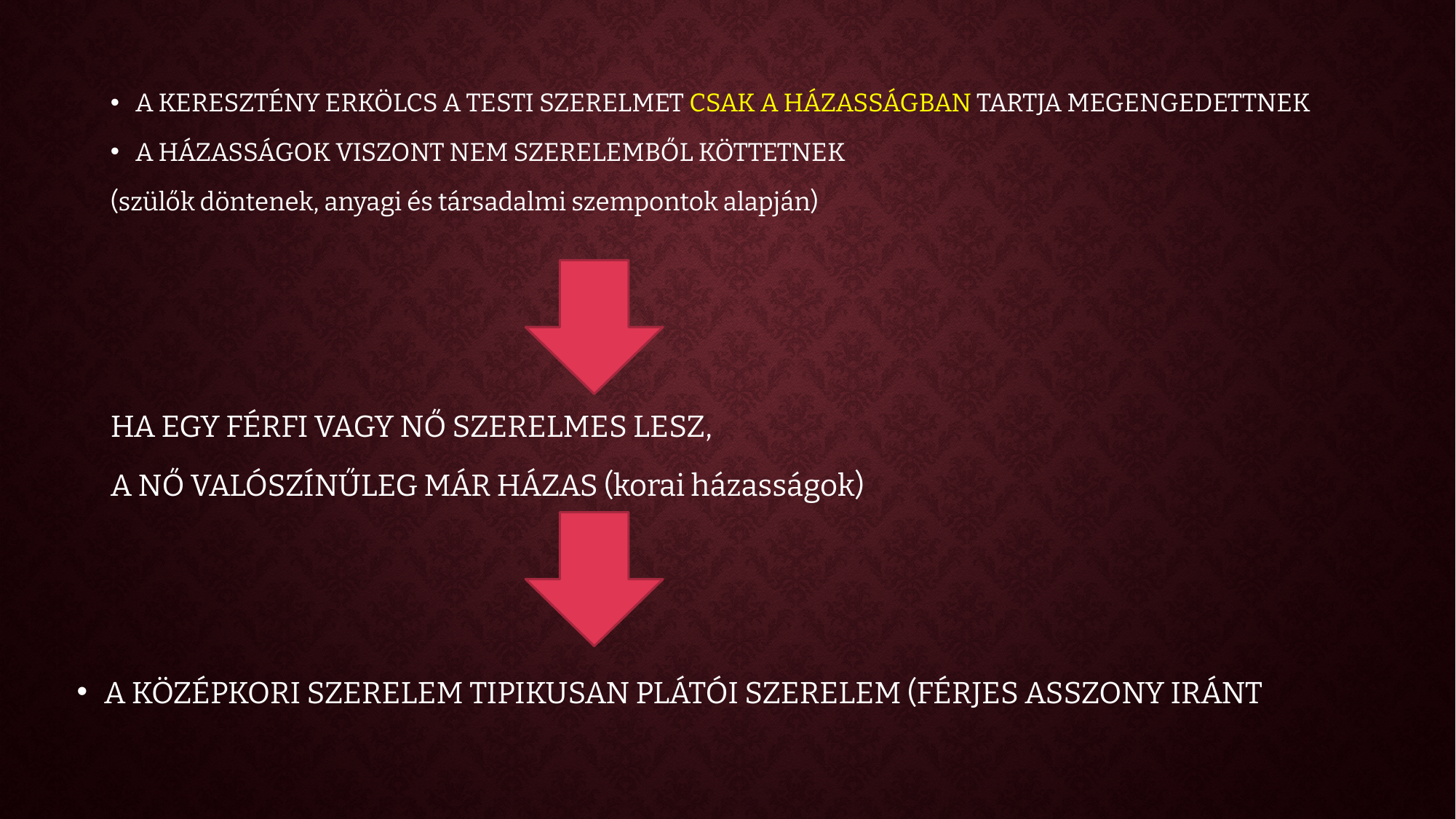

A KERESZTÉNY ERKÖLCS A TESTI SZERELMET CSAK A HÁZASSÁGBAN TARTJA MEGENGEDETTNEK
A HÁZASSÁGOK VISZONT NEM SZERELEMBŐL KÖTTETNEK
(szülők döntenek, anyagi és társadalmi szempontok alapján)

HA EGY FÉRFI VAGY NŐ SZERELMES LESZ,
A NŐ VALÓSZÍNŰLEG MÁR HÁZAS (korai házasságok)

A KÖZÉPKORI SZERELEM TIPIKUSAN PLÁTÓI SZERELEM (FÉRJES ASSZONY IRÁNT